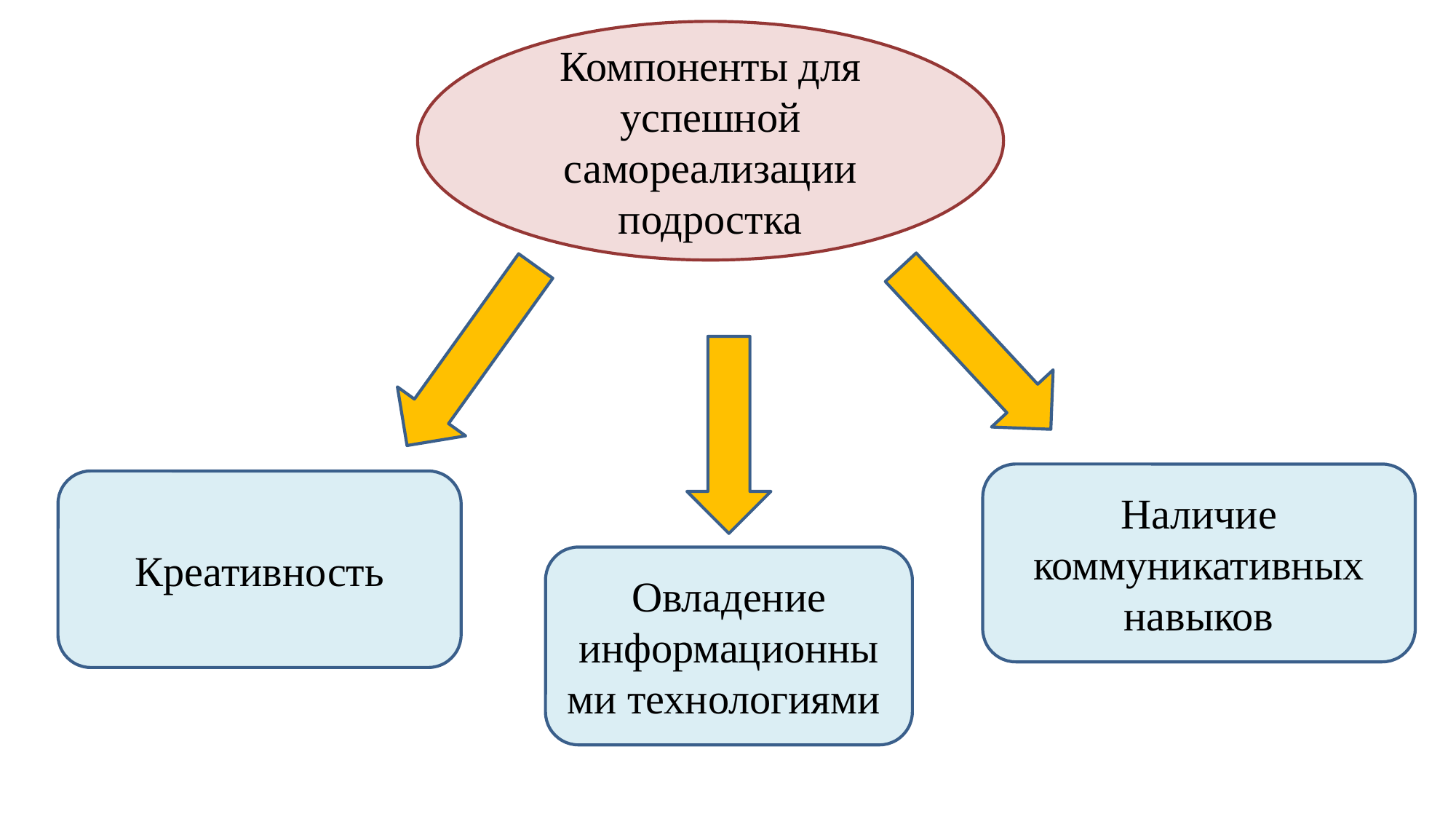

Компоненты для успешной самореализации подростка

Наличие коммуникативных навыков
Креативность
Овладение информационными технологиями